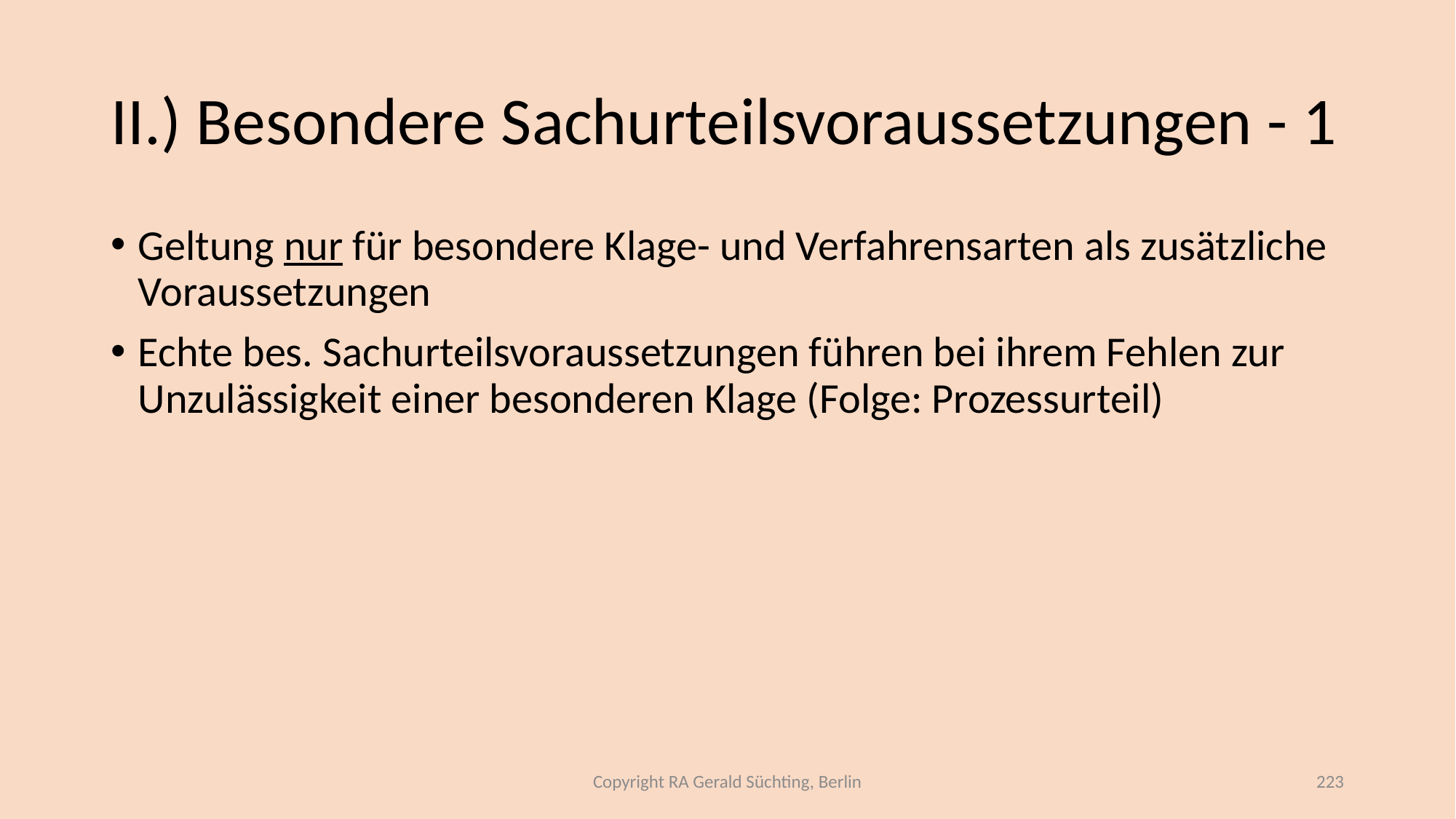

# II.) Besondere Sachurteilsvoraussetzungen - 1
Geltung nur für besondere Klage- und Verfahrensarten als zusätzliche Voraussetzungen
Echte bes. Sachurteilsvoraussetzungen führen bei ihrem Fehlen zur Unzulässigkeit einer besonderen Klage (Folge: Prozessurteil)

Copyright RA Gerald Süchting, Berlin
223